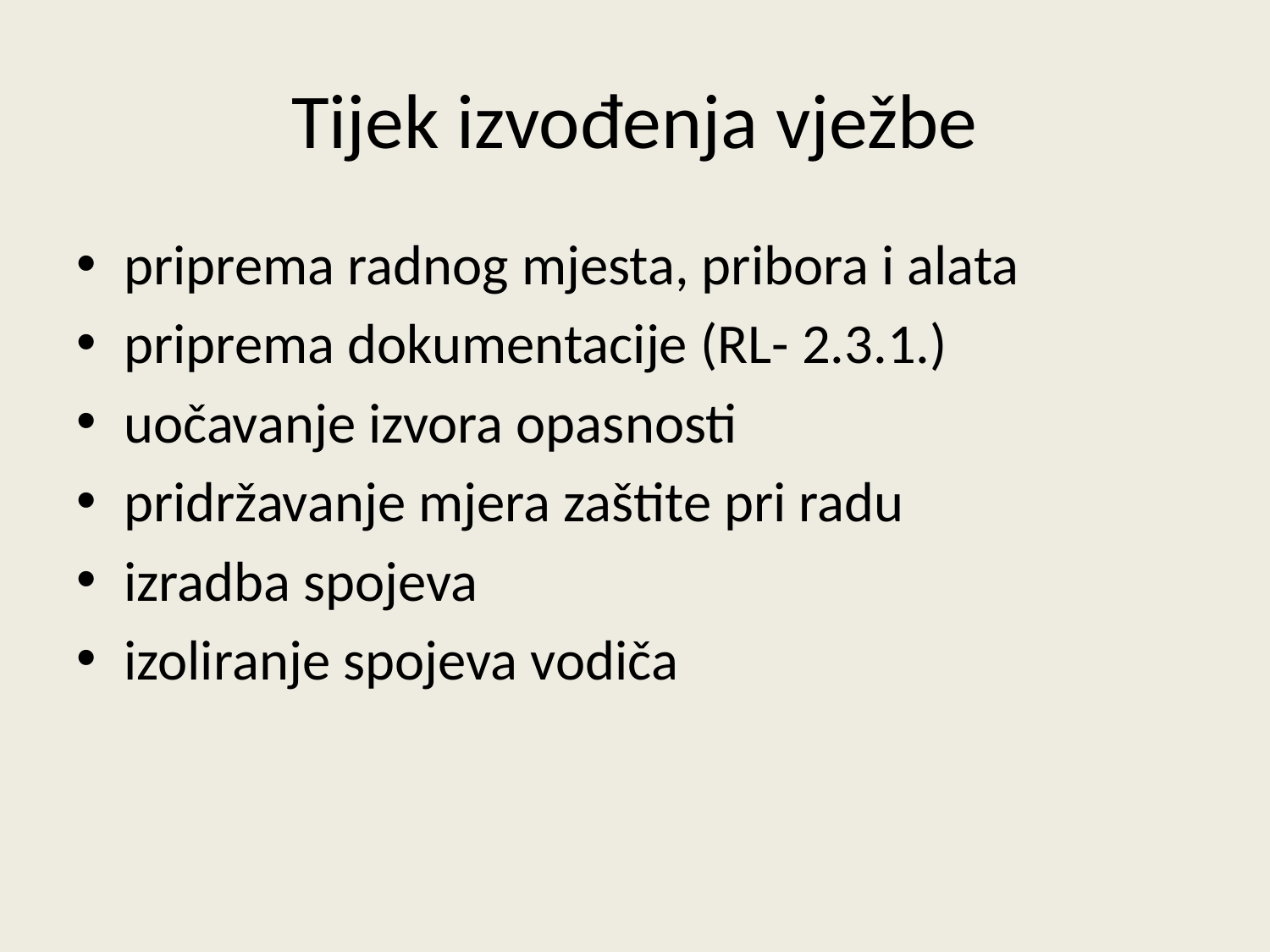

# Tijek izvođenja vježbe
priprema radnog mjesta, pribora i alata
priprema dokumentacije (RL- 2.3.1.)
uočavanje izvora opasnosti
pridržavanje mjera zaštite pri radu
izradba spojeva
izoliranje spojeva vodiča